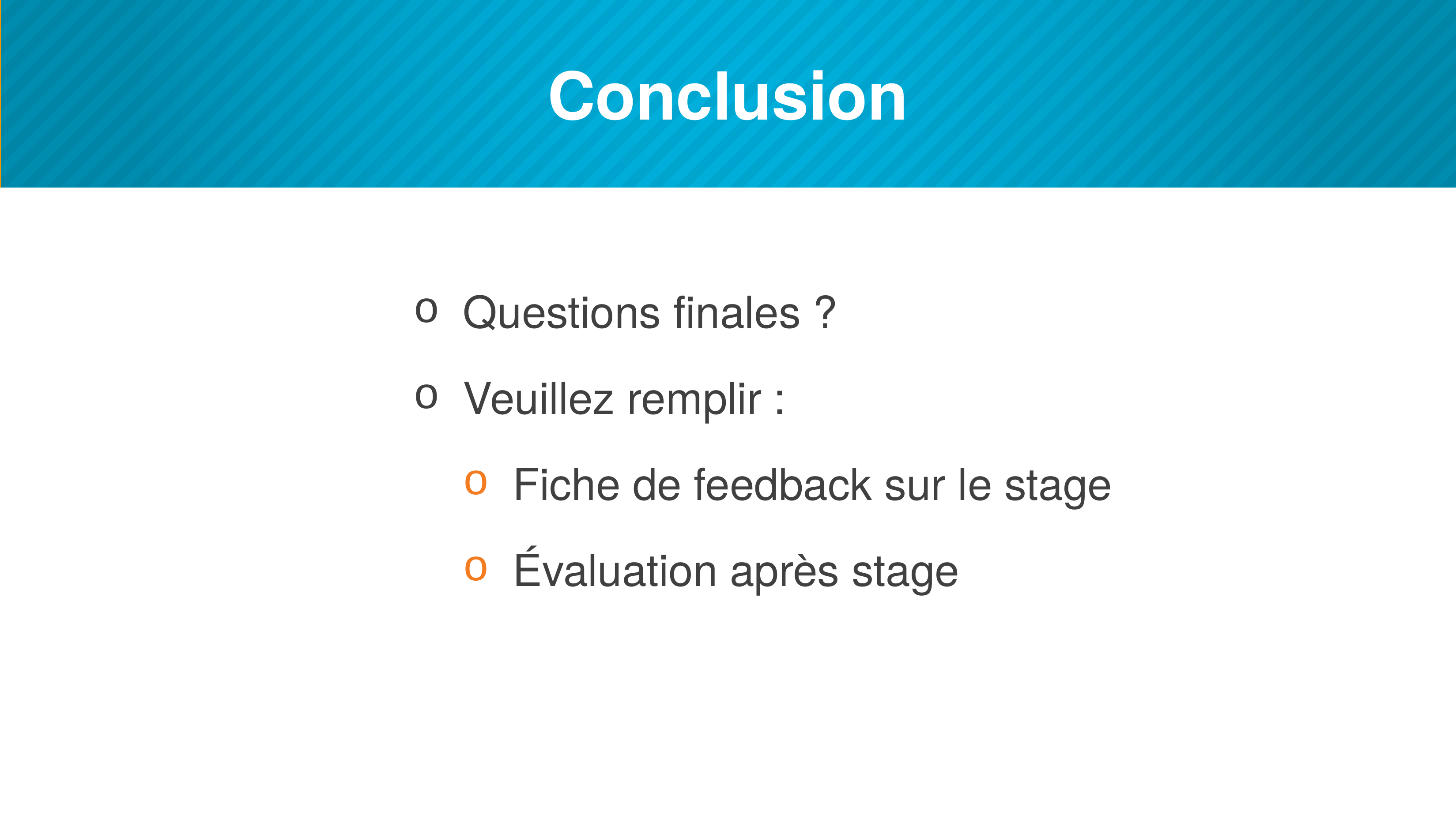

# Conclusion
Questions finales ?
Veuillez remplir :
Fiche de feedback sur le stage
Évaluation après stage